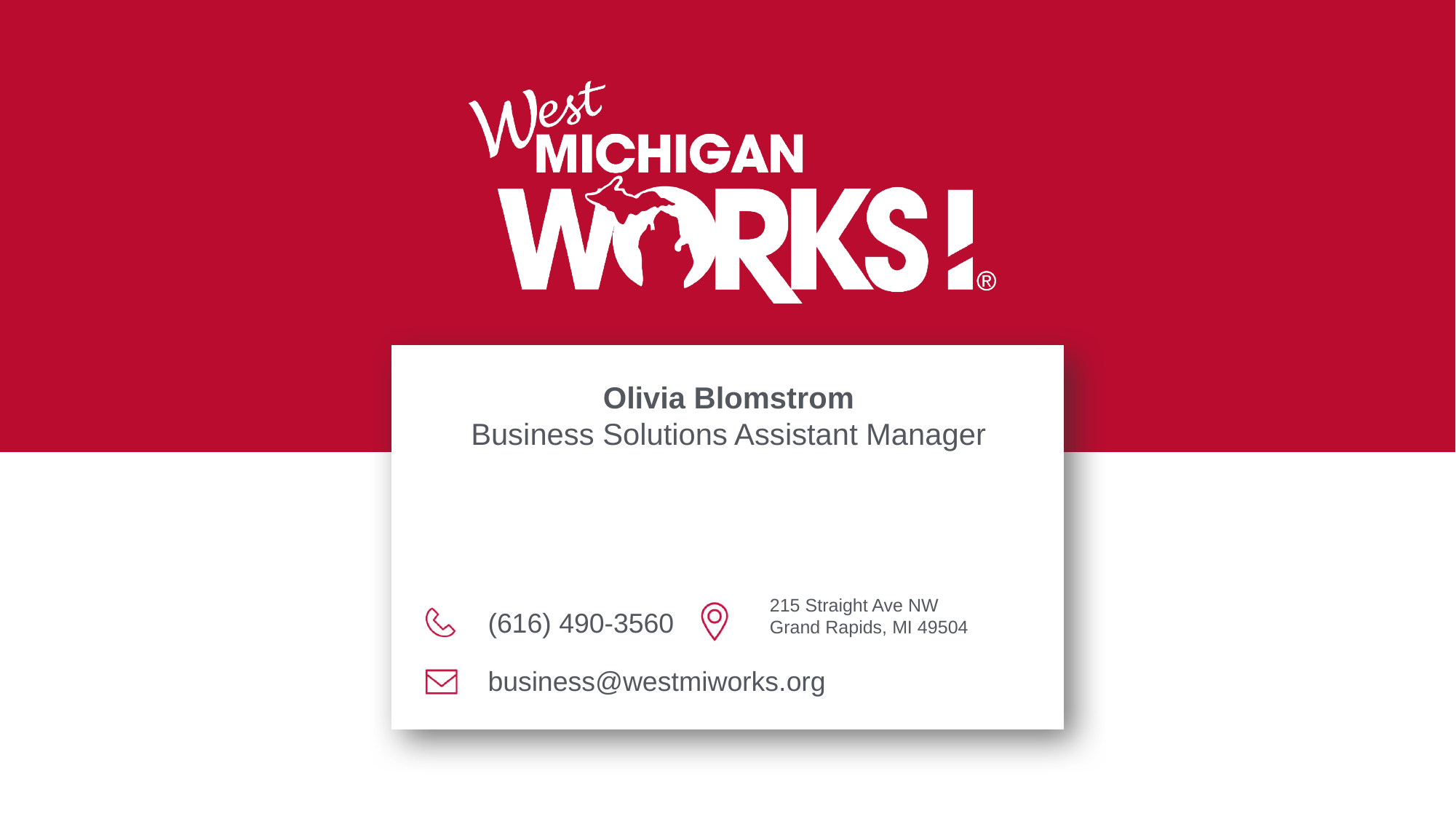

Olivia Blomstrom
Business Solutions Assistant Manager
215 Straight Ave NW
Grand Rapids, MI 49504
(616) 490-3560
business@westmiworks.org
10